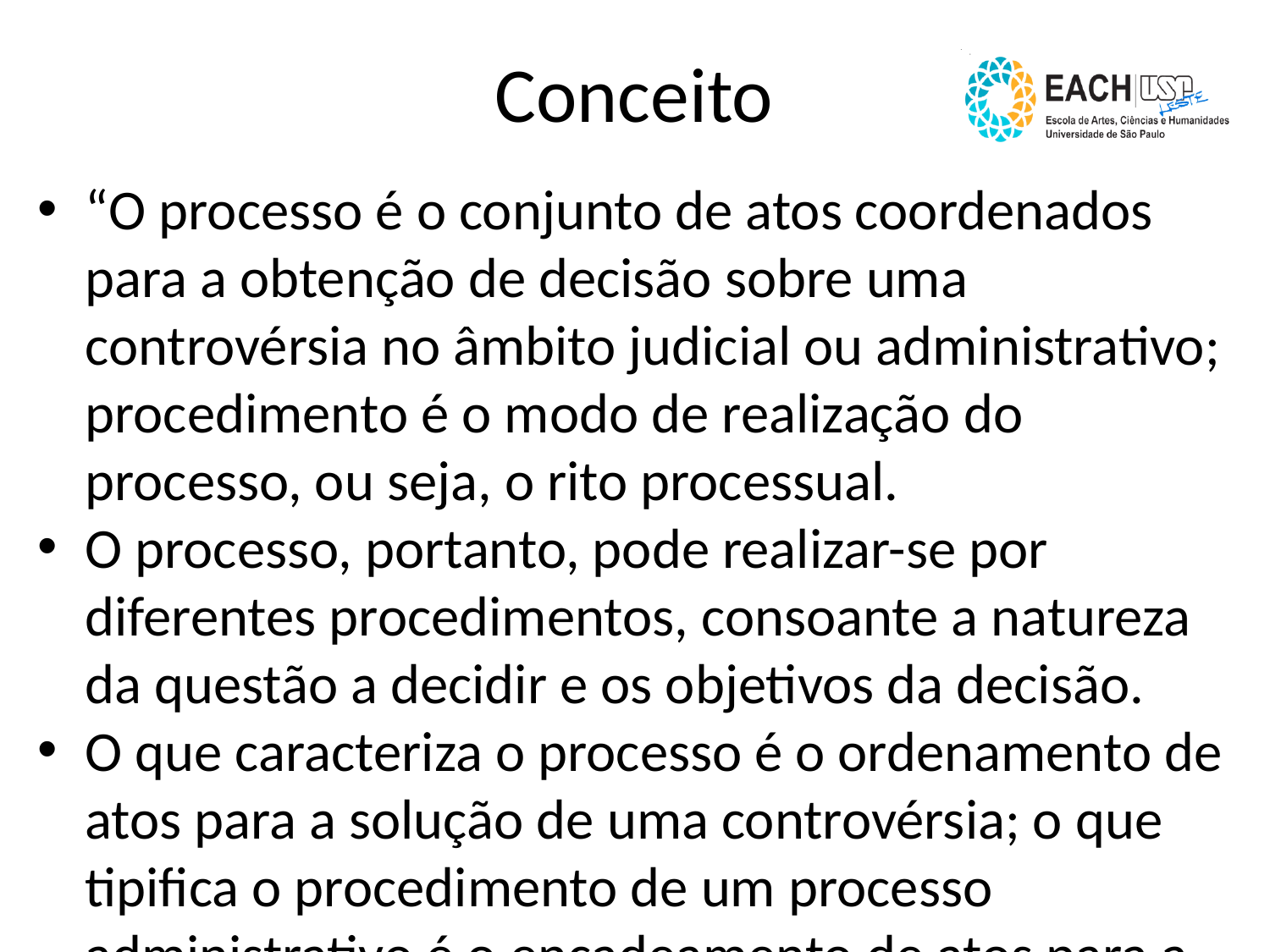

Conceito
“O processo é o conjunto de atos coordenados para a obtenção de decisão sobre uma controvérsia no âmbito judicial ou administrativo; procedimento é o modo de realização do processo, ou seja, o rito processual.
O processo, portanto, pode realizar-se por diferentes procedimentos, consoante a natureza da questão a decidir e os objetivos da decisão.
O que caracteriza o processo é o ordenamento de atos para a solução de uma controvérsia; o que tipifica o procedimento de um processo administrativo é o encadeamento de atos para a obtenção de uma decisão jurisdicional da Administração” (Hely Lopes Meirelles, Direito Administrativo, Malheiros, 1979, p. 39).